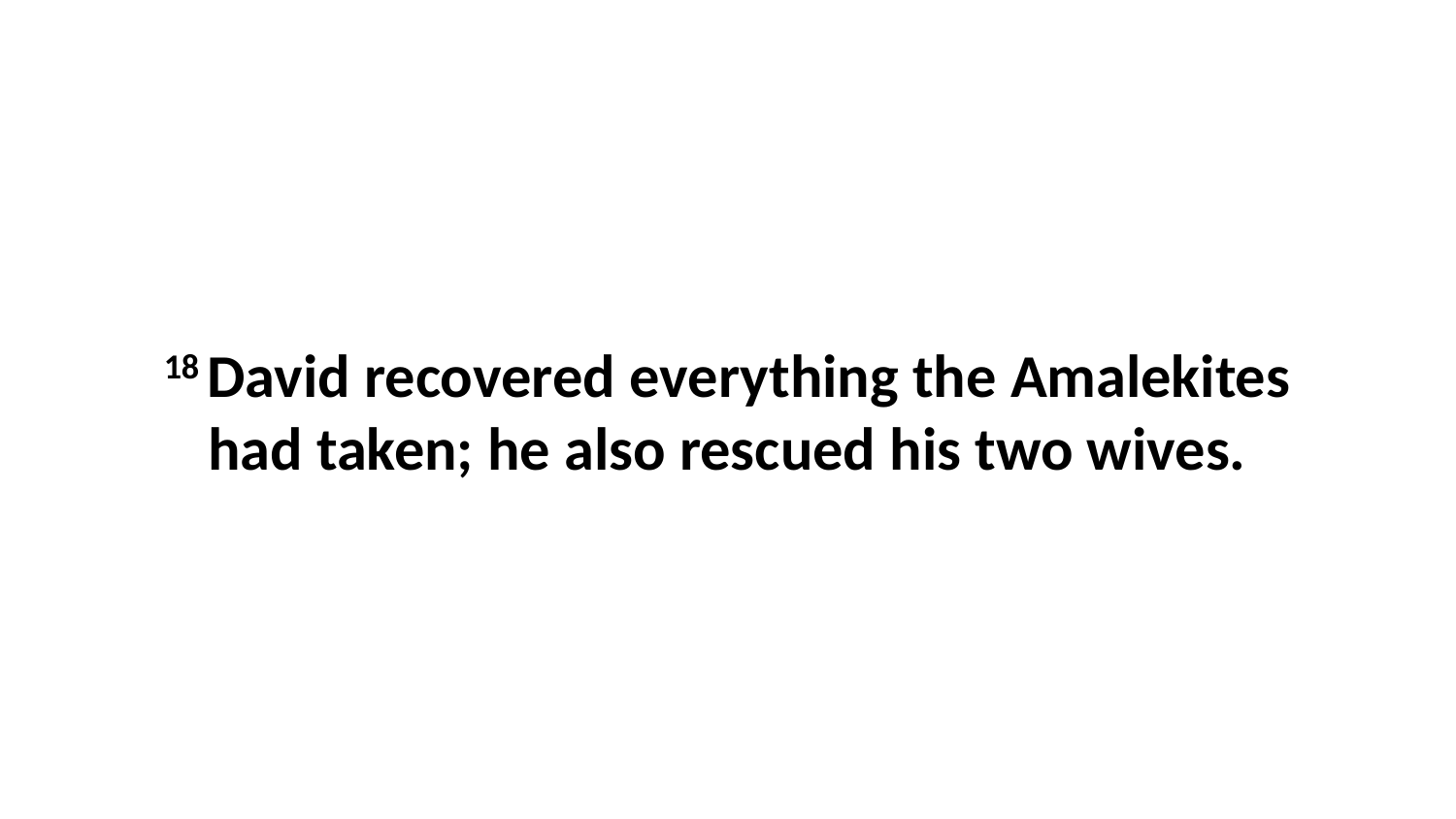

18 David recovered everything the Amalekites had taken; he also rescued his two wives.